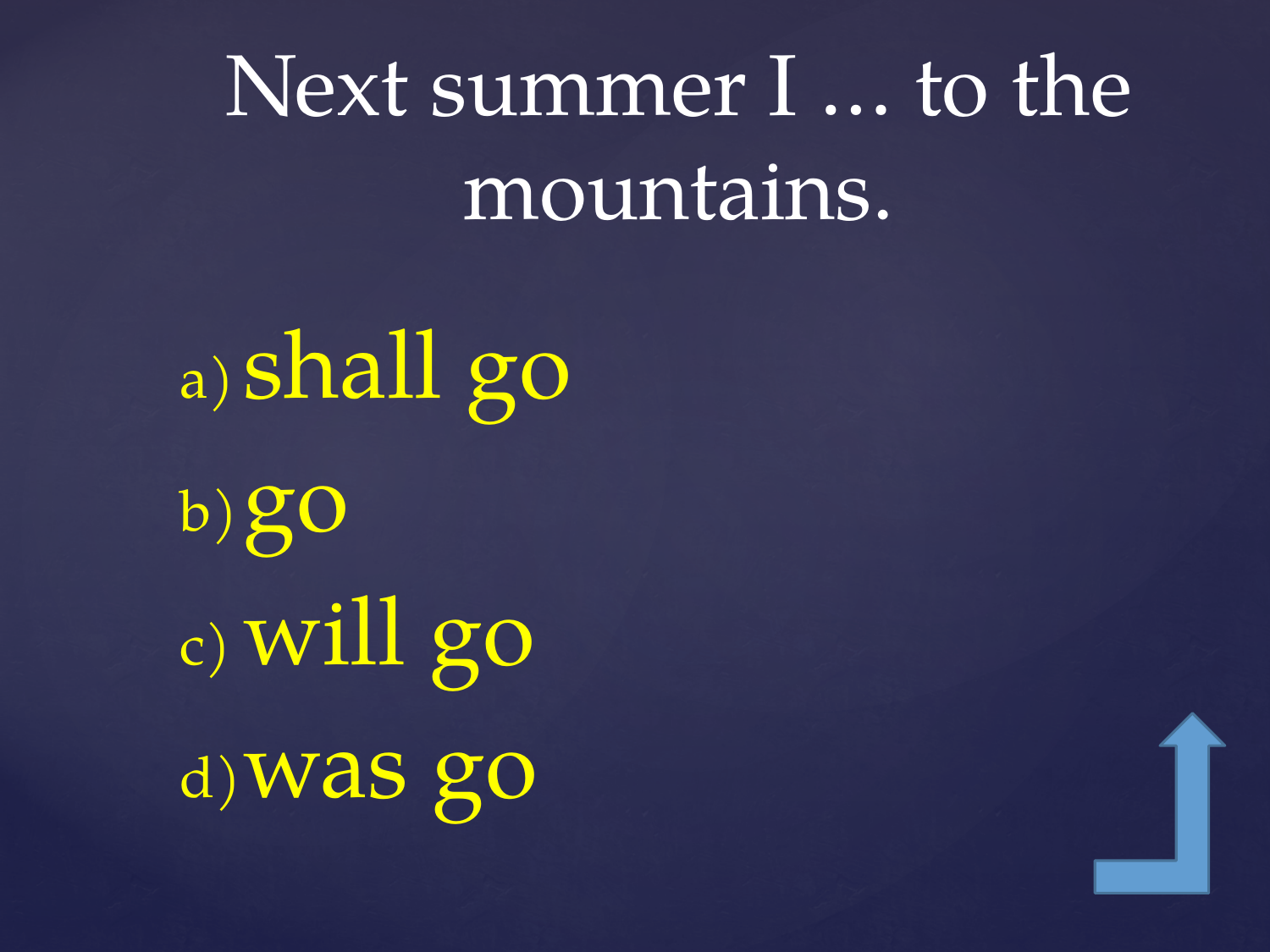

# Next summer I … to the mountains.
shall go
go
will go
was go